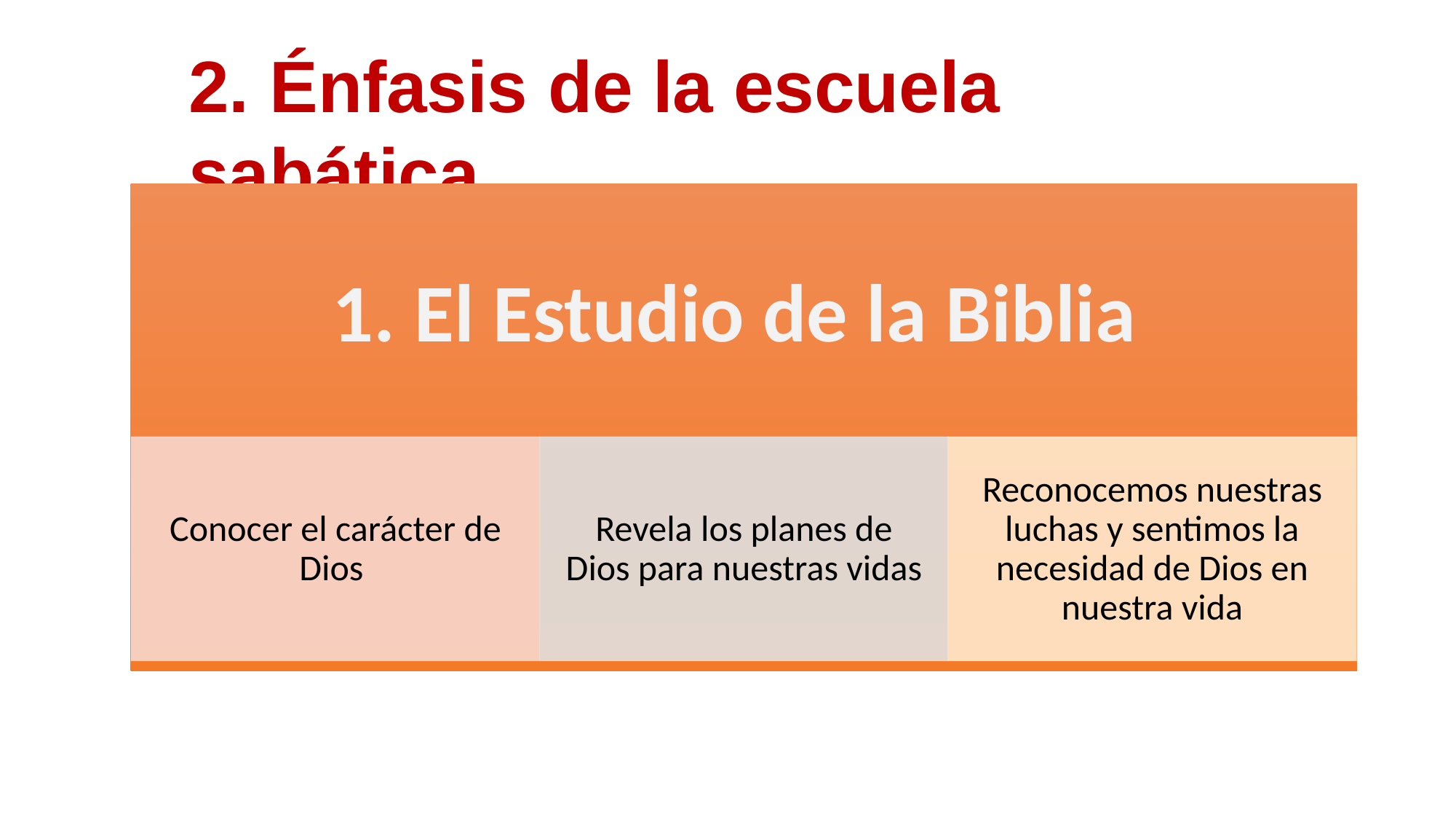

2. Énfasis de la escuela sabática
1. El Estudio de la Biblia
Conocer el carácter de Dios
Revela los planes de Dios para nuestras vidas
Reconocemos nuestras luchas y sentimos la necesidad de Dios en nuestra vida